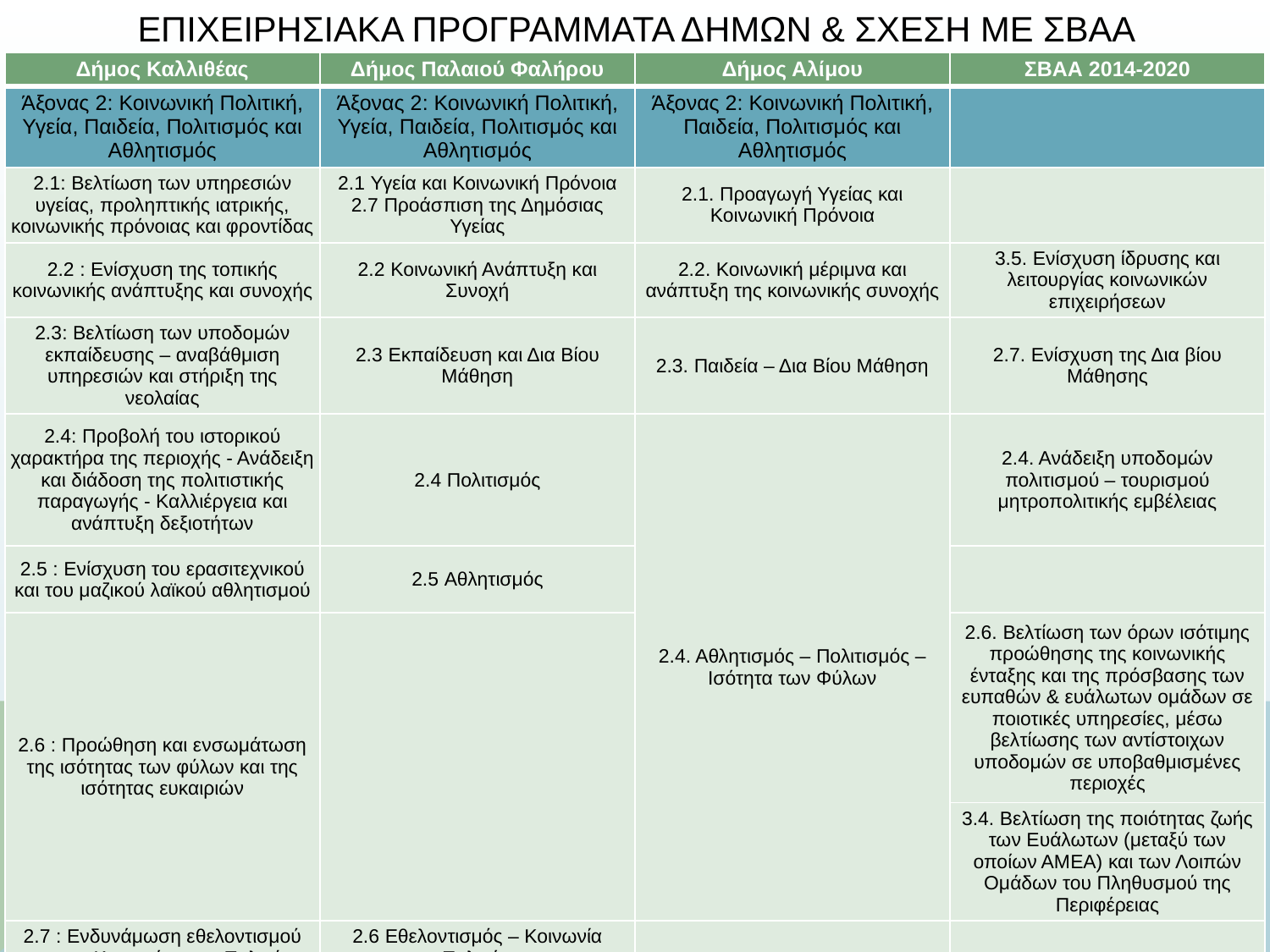

# Επιχειρησιακα προγραμματα δημων & σχεση με ΣΒΑΑ
| Δήμος Καλλιθέας | Δήμος Παλαιού Φαλήρου | Δήμος Αλίμου | ΣΒΑΑ 2014-2020 |
| --- | --- | --- | --- |
| Άξονας 2: Κοινωνική Πολιτική, Υγεία, Παιδεία, Πολιτισμός και Αθλητισμός | Άξονας 2: Κοινωνική Πολιτική, Υγεία, Παιδεία, Πολιτισμός και Αθλητισμός | Άξονας 2: Κοινωνική Πολιτική, Παιδεία, Πολιτισμός και Αθλητισμός |  |
| 2.1: Βελτίωση των υπηρεσιών υγείας, προληπτικής ιατρικής, κοινωνικής πρόνοιας και φροντίδας | 2.1 Υγεία και Κοινωνική Πρόνοια 2.7 Προάσπιση της Δημόσιας Υγείας | 2.1. Προαγωγή Υγείας και Κοινωνική Πρόνοια |  |
| 2.2 : Ενίσχυση της τοπικής κοινωνικής ανάπτυξης και συνοχής | 2.2 Κοινωνική Ανάπτυξη και Συνοχή | 2.2. Κοινωνική μέριμνα και ανάπτυξη της κοινωνικής συνοχής | 3.5. Ενίσχυση ίδρυσης και λειτουργίας κοινωνικών επιχειρήσεων |
| 2.3: Βελτίωση των υποδομών εκπαίδευσης – αναβάθμιση υπηρεσιών και στήριξη της νεολαίας | 2.3 Εκπαίδευση και Δια Βίου Μάθηση | 2.3. Παιδεία – Δια Βίου Μάθηση | 2.7. Ενίσχυση της Δια βίου Μάθησης |
| 2.4: Προβολή του ιστορικού χαρακτήρα της περιοχής - Ανάδειξη και διάδοση της πολιτιστικής παραγωγής - Καλλιέργεια και ανάπτυξη δεξιοτήτων | 2.4 Πολιτισμός | 2.4. Αθλητισμός – Πολιτισμός – Ισότητα των Φύλων | 2.4. Ανάδειξη υποδομών πολιτισμού – τουρισμού μητροπολιτικής εμβέλειας |
| 2.5 : Ενίσχυση του ερασιτεχνικού και του μαζικού λαϊκού αθλητισμού | 2.5 Αθλητισμός |  |  |
| 2.6 : Προώθηση και ενσωμάτωση της ισότητας των φύλων και της ισότητας ευκαιριών |  |  | 2.6. Βελτίωση των όρων ισότιμης προώθησης της κοινωνικής ένταξης και της πρόσβασης των ευπαθών & ευάλωτων ομάδων σε ποιοτικές υπηρεσίες, μέσω βελτίωσης των αντίστοιχων υποδομών σε υποβαθμισμένες περιοχές |
|  |  |  | 3.4. Βελτίωση της ποιότητας ζωής των Ευάλωτων (μεταξύ των οποίων ΑΜΕΑ) και των Λοιπών Ομάδων του Πληθυσμού της Περιφέρειας |
| 2.7 : Ενδυνάμωση εθελοντισμού και της Κοινωνίας των Πολιτών | 2.6 Εθελοντισμός – Κοινωνία Πολιτών |  |  |